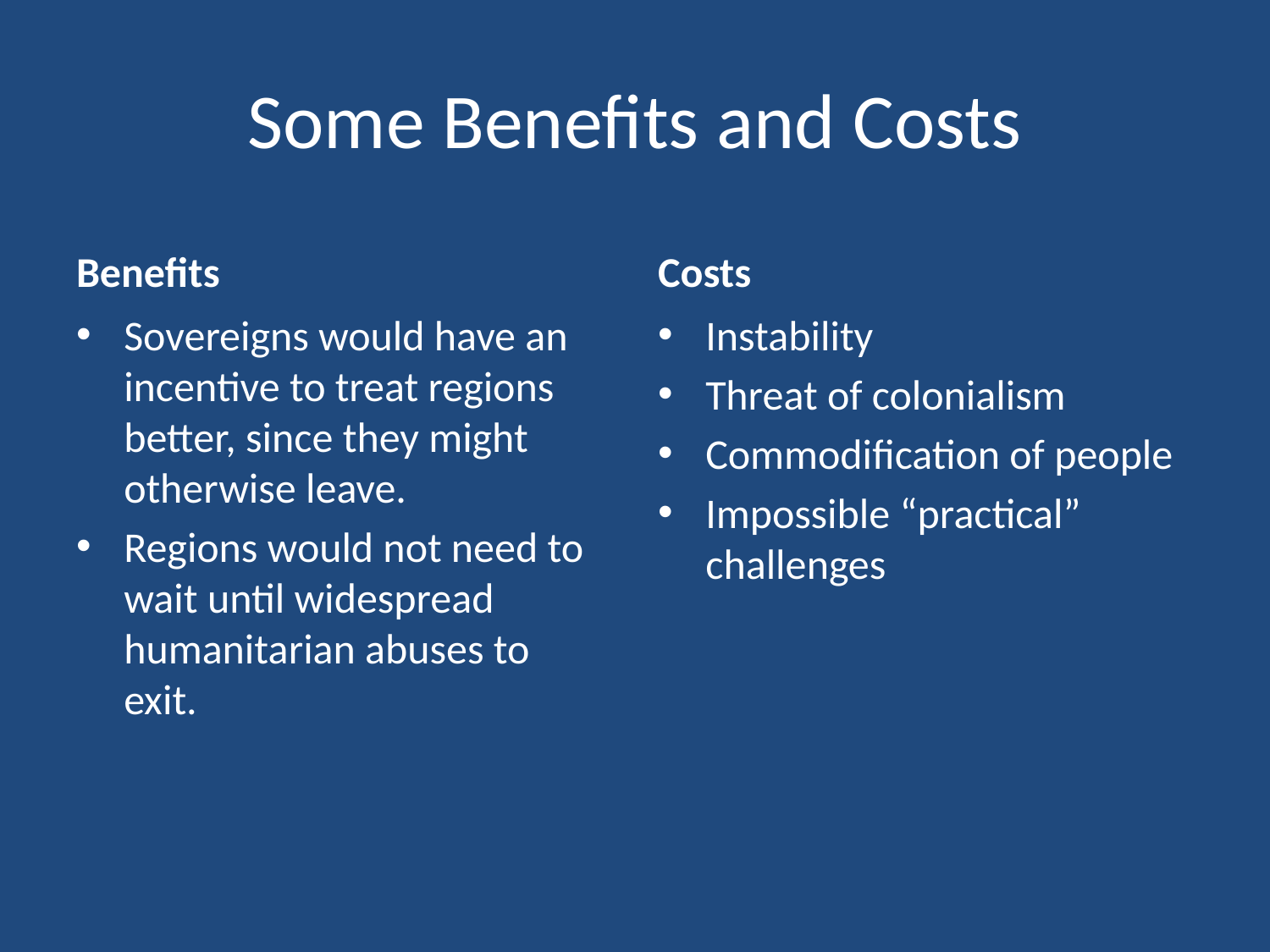

# Some Benefits and Costs
Benefits
Costs
Sovereigns would have an incentive to treat regions better, since they might otherwise leave.
Regions would not need to wait until widespread humanitarian abuses to exit.

Instability
Threat of colonialism
Commodification of people
Impossible “practical” challenges